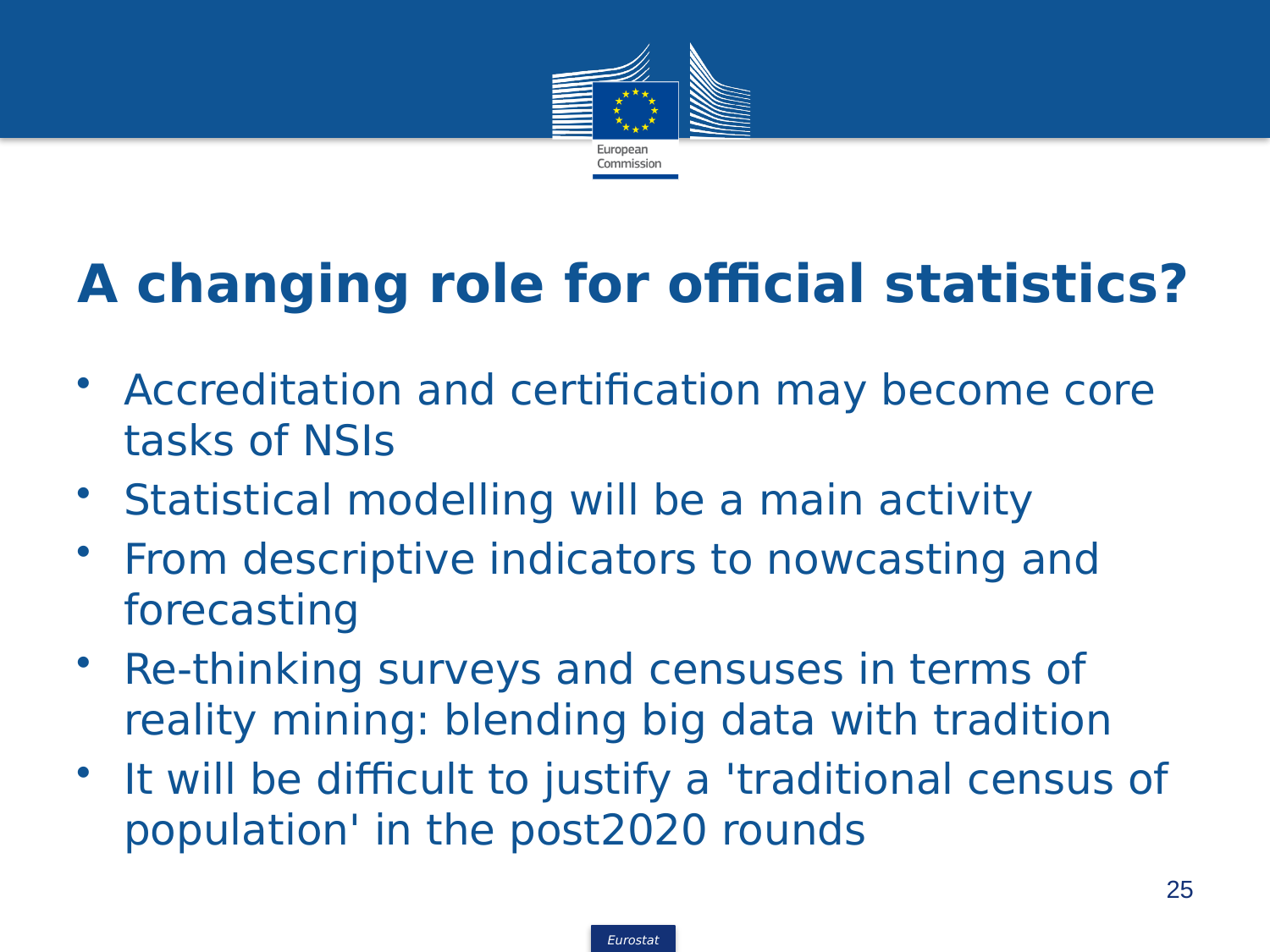

# A changing role for official statistics?
Accreditation and certification may become core tasks of NSIs
Statistical modelling will be a main activity
From descriptive indicators to nowcasting and forecasting
Re-thinking surveys and censuses in terms of reality mining: blending big data with tradition
It will be difficult to justify a 'traditional census of population' in the post2020 rounds

25